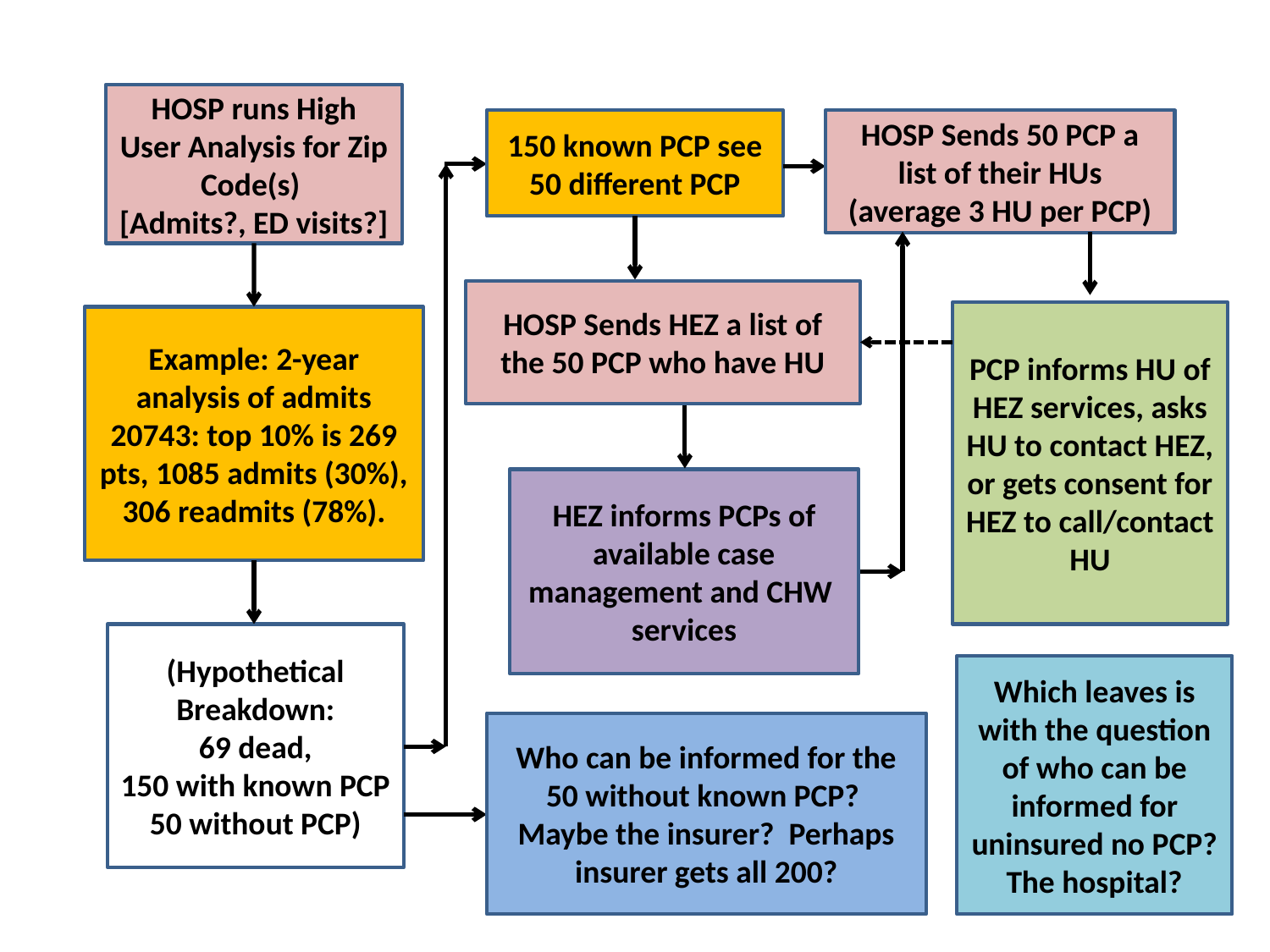

HOSP runs High User Analysis for Zip Code(s)
[Admits?, ED visits?]
HOSP Sends 50 PCP a list of their HUs
(average 3 HU per PCP)
150 known PCP see 50 different PCP
HOSP Sends HEZ a list of the 50 PCP who have HU
PCP informs HU of HEZ services, asks HU to contact HEZ, or gets consent for HEZ to call/contact HU
Example: 2-year analysis of admits 20743: top 10% is 269 pts, 1085 admits (30%), 306 readmits (78%).
HEZ informs PCPs of available case management and CHW  services
(Hypothetical Breakdown:
69 dead,
150 with known PCP
50 without PCP)
Which leaves is with the question of who can be informed for uninsured no PCP?
The hospital?
Who can be informed for the 50 without known PCP?  Maybe the insurer?  Perhaps insurer gets all 200?